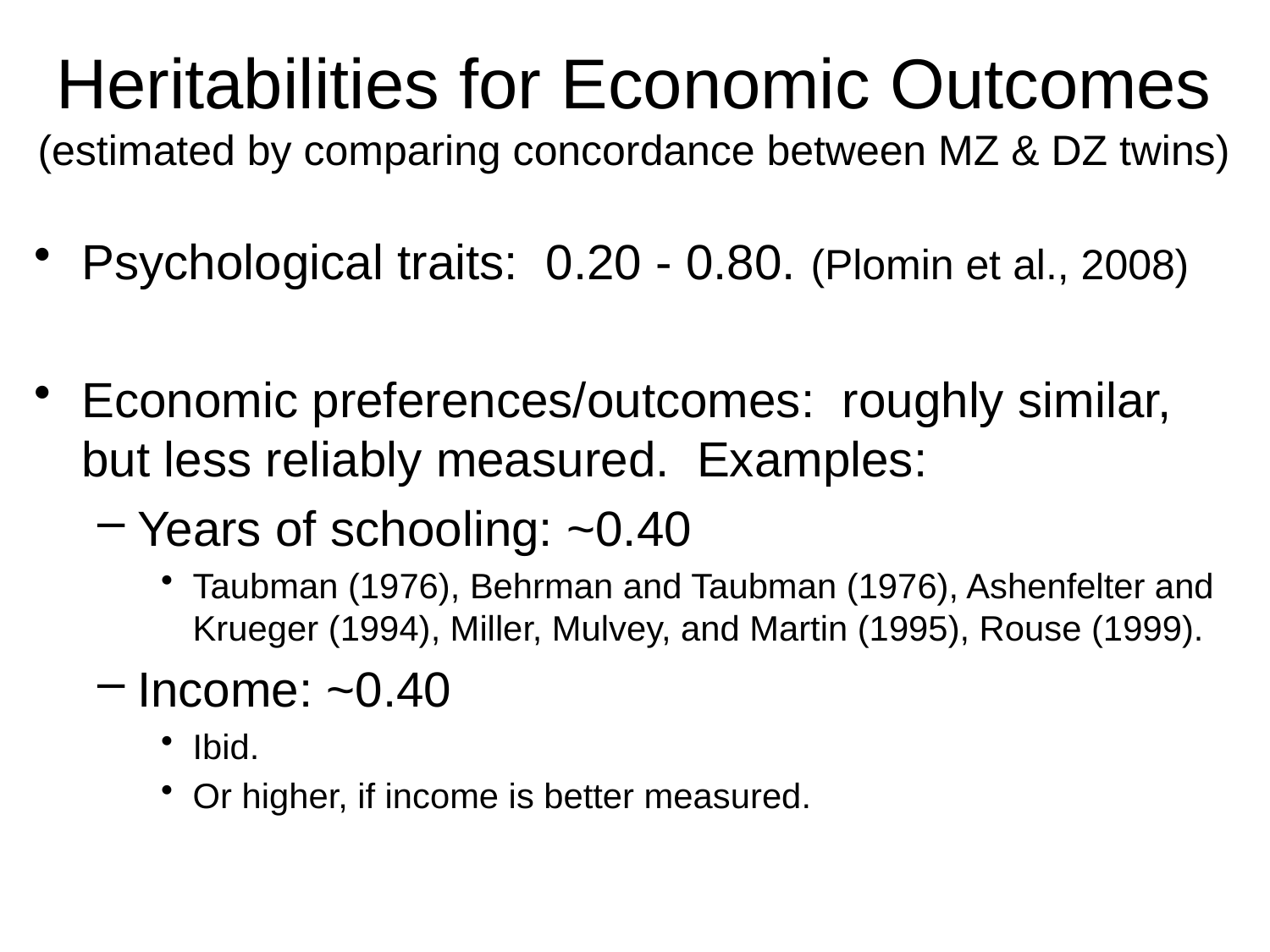

# Heritabilities for Economic Outcomes (estimated by comparing concordance between MZ & DZ twins)
Psychological traits:  0.20 - 0.80. (Plomin et al., 2008)

Economic preferences/outcomes:  roughly similar, but less reliably measured.  Examples:
Years of schooling: ~0.40
Taubman (1976), Behrman and Taubman (1976), Ashenfelter and Krueger (1994), Miller, Mulvey, and Martin (1995), Rouse (1999).
Income: ~0.40
Ibid.
Or higher, if income is better measured.